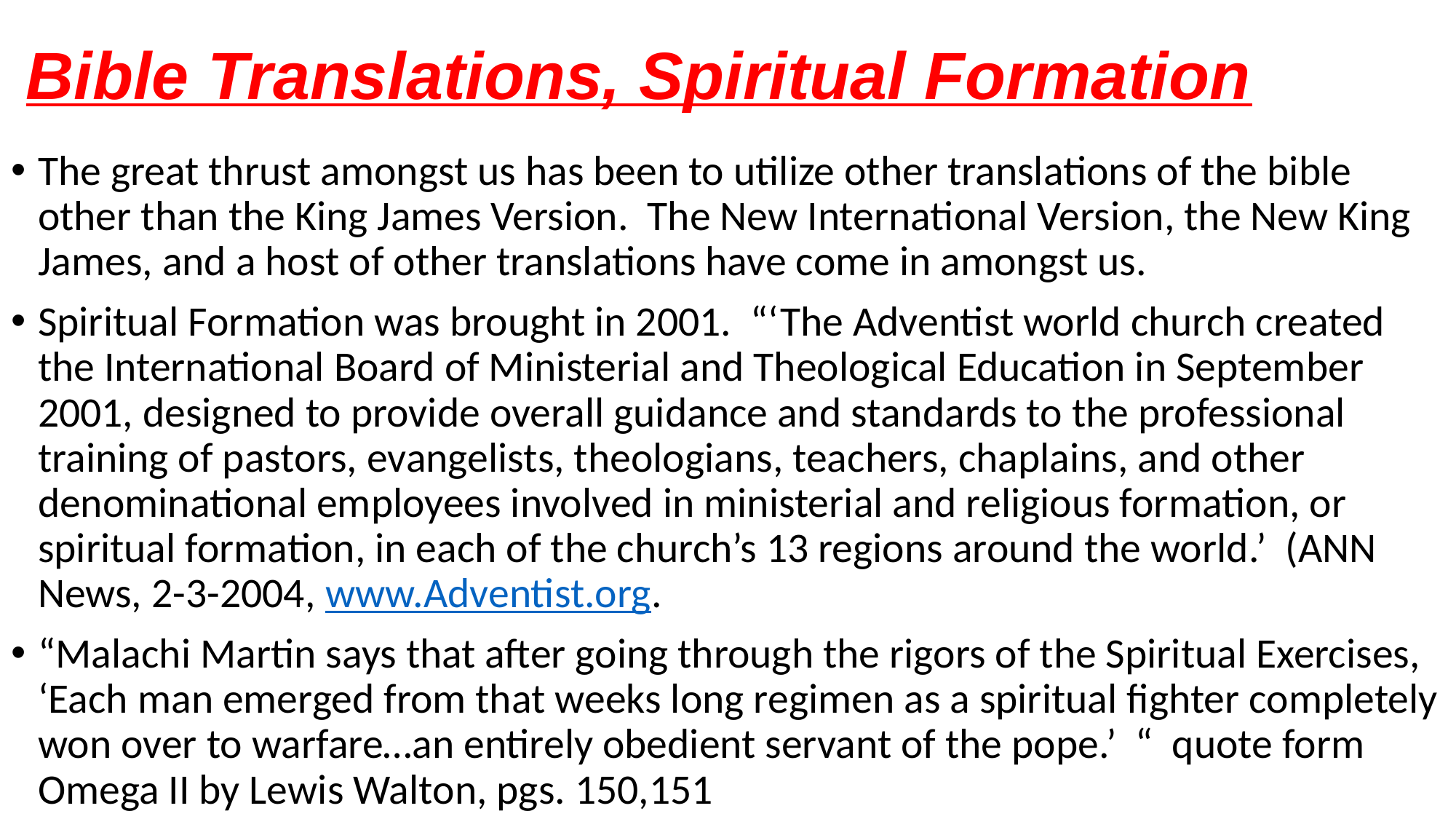

# Bible Translations, Spiritual Formation
The great thrust amongst us has been to utilize other translations of the bible other than the King James Version.  The New International Version, the New King James, and a host of other translations have come in amongst us.
Spiritual Formation was brought in 2001.  “‘The Adventist world church created the International Board of Ministerial and Theological Education in September 2001, designed to provide overall guidance and standards to the professional training of pastors, evangelists, theologians, teachers, chaplains, and other denominational employees involved in ministerial and religious formation, or spiritual formation, in each of the church’s 13 regions around the world.’  (ANN News, 2-3-2004, www.Adventist.org.
“Malachi Martin says that after going through the rigors of the Spiritual Exercises, ‘Each man emerged from that weeks long regimen as a spiritual fighter completely won over to warfare…an entirely obedient servant of the pope.’  “  quote form Omega II by Lewis Walton, pgs. 150,151